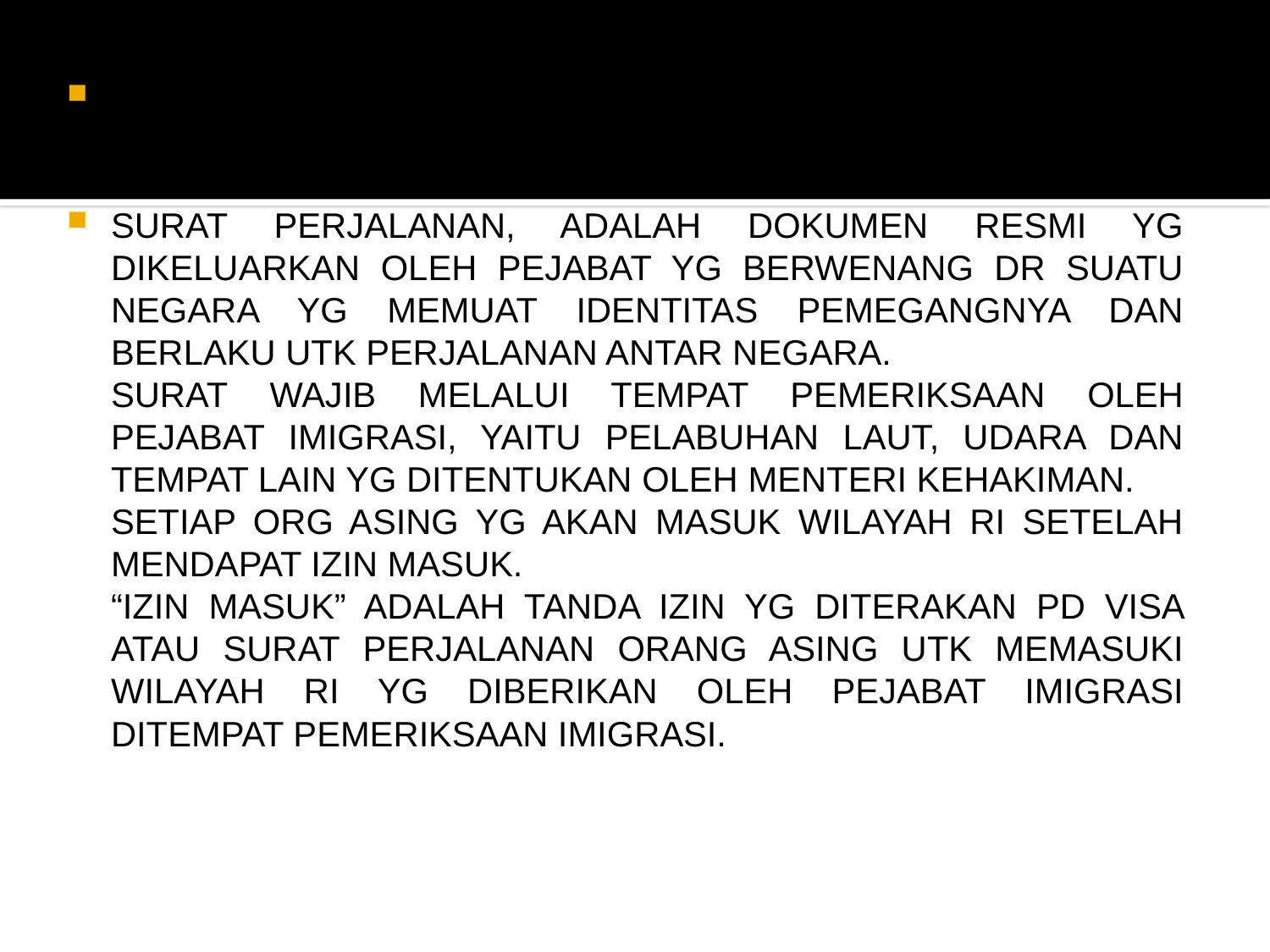

PASAL 3 UU NO. 9 THN 1992, MENJELASKAN : “SETIAP ORANG YG MASUK/KELUAR WILAYAH RI WAJIB MEMILIKI SURAT PERJALANAN”.
SURAT PERJALANAN, ADALAH DOKUMEN RESMI YG DIKELUARKAN OLEH PEJABAT YG BERWENANG DR SUATU NEGARA YG MEMUAT IDENTITAS PEMEGANGNYA DAN BERLAKU UTK PERJALANAN ANTAR NEGARA.
	SURAT WAJIB MELALUI TEMPAT PEMERIKSAAN OLEH PEJABAT IMIGRASI, YAITU PELABUHAN LAUT, UDARA DAN TEMPAT LAIN YG DITENTUKAN OLEH MENTERI KEHAKIMAN.
	SETIAP ORG ASING YG AKAN MASUK WILAYAH RI SETELAH MENDAPAT IZIN MASUK.
	“IZIN MASUK” ADALAH TANDA IZIN YG DITERAKAN PD VISA ATAU SURAT PERJALANAN ORANG ASING UTK MEMASUKI WILAYAH RI YG DIBERIKAN OLEH PEJABAT IMIGRASI DITEMPAT PEMERIKSAAN IMIGRASI.